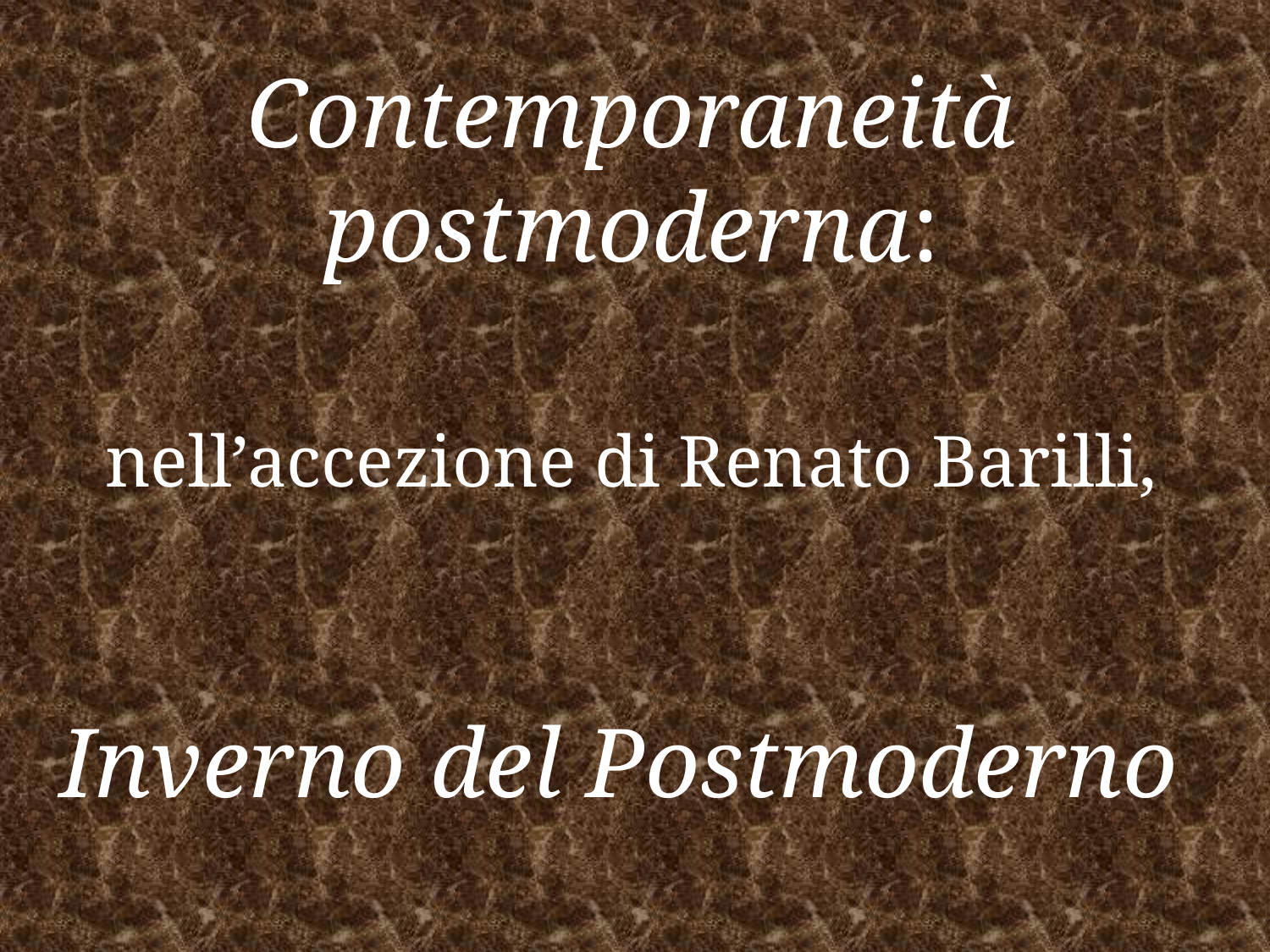

#
Contemporaneità postmoderna:

nell’accezione di Renato Barilli,

Inverno del Postmoderno